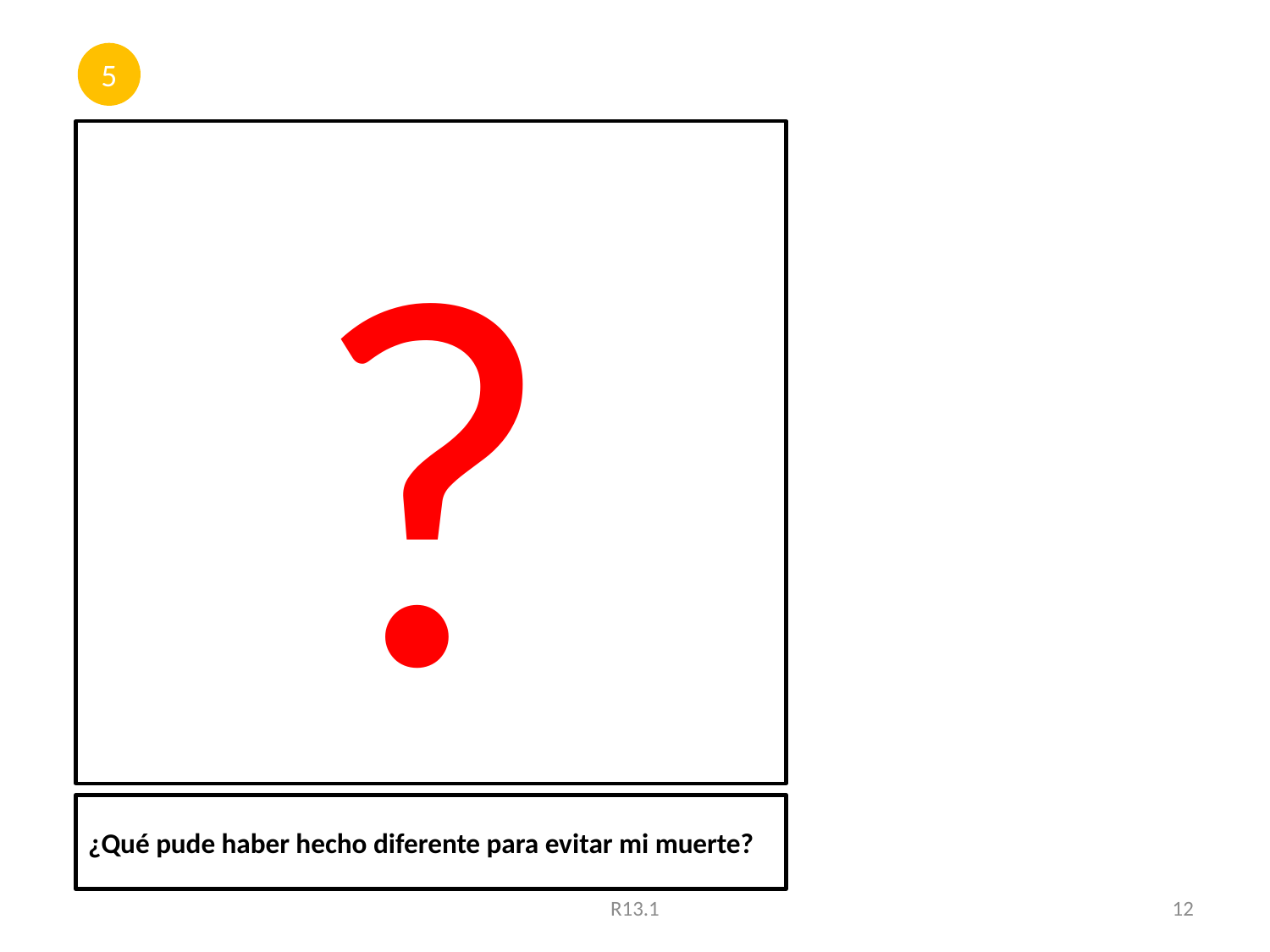

5

¿Qué pude haber hecho diferente para evitar mi muerte?
?
R13.1
12